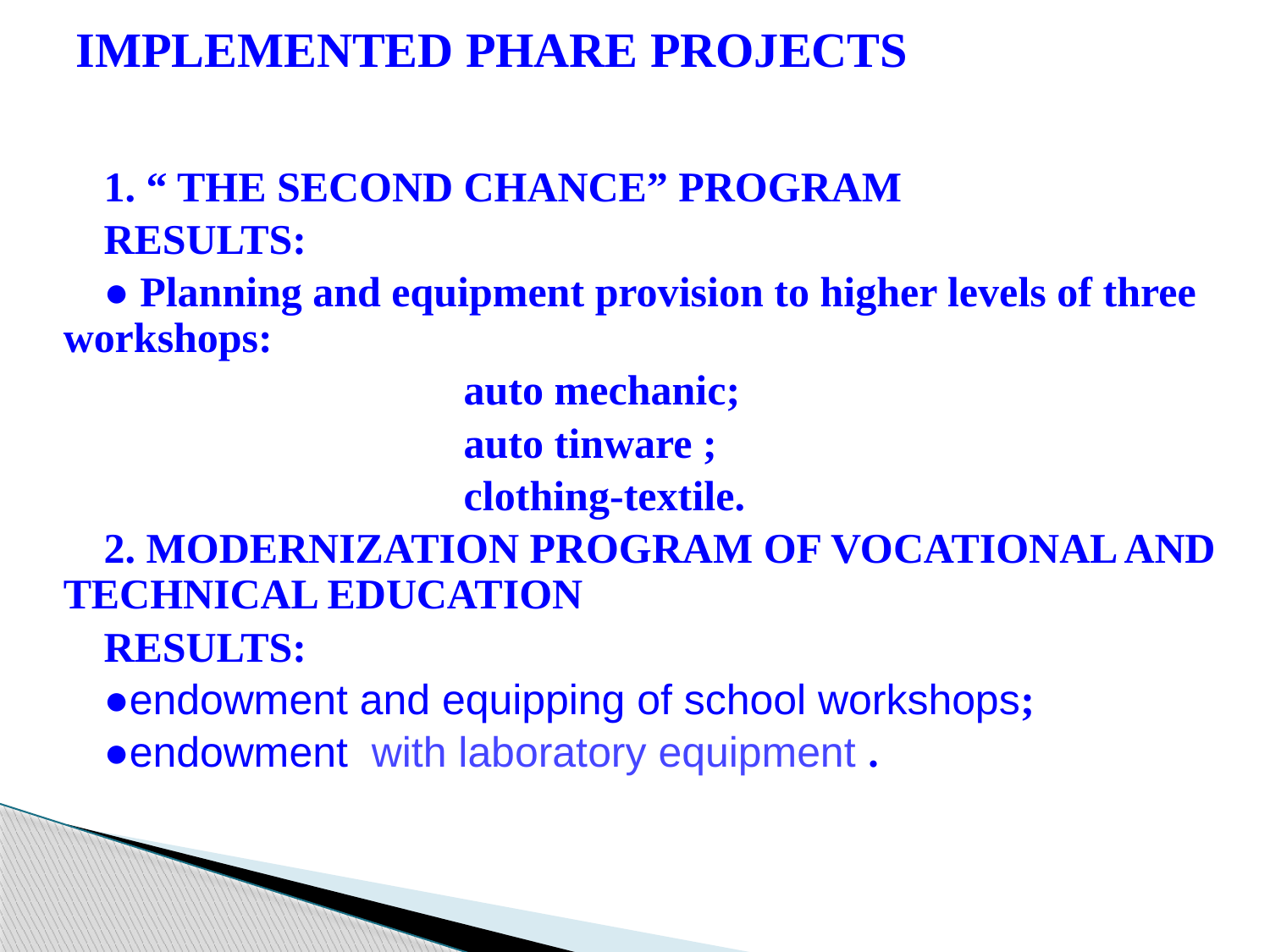

# IMPLEMENTED PHARE PROJECTS
1. “ THE SECOND CHANCE” PROGRAM
RESULTS:
● Planning and equipment provision to higher levels of three   workshops:
                                  auto mechanic;
                                  auto tinware ;
                                  clothing-textile.
2. MODERNIZATION PROGRAM OF VOCATIONAL AND TECHNICAL EDUCATION
RESULTS:
●endowment and equipping of school workshops;
●endowment  with laboratory equipment .